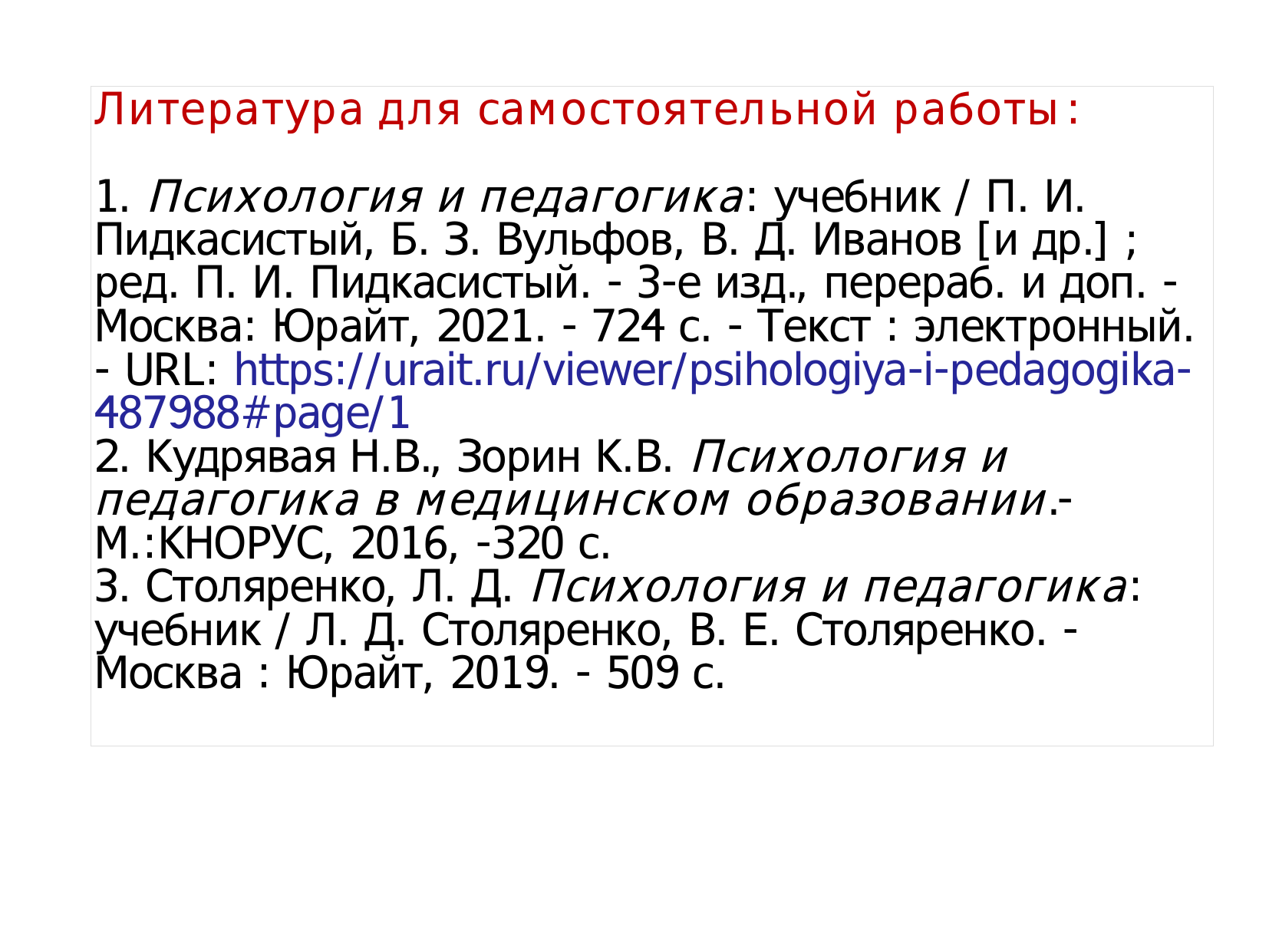

| Литература для самостоятельной работы: 1. Психология и педагогика: учебник / П. И. Пидкасистый, Б. З. Вульфов, В. Д. Иванов [и др.] ; ред. П. И. Пидкасистый. - 3-е изд., перераб. и доп. - Москва: Юрайт, 2021. - 724 с. - Текст : электронный. - URL: https://urait.ru/viewer/psihologiya-i-pedagogika-487988#page/1 2. Кудрявая Н.В., Зорин К.В. Психология и педагогика в медицинском образовании.-М.:КНОРУС, 2016, -320 с. 3. Столяренко, Л. Д. Психология и педагогика: учебник / Л. Д. Столяренко, В. Е. Столяренко. - Москва : Юрайт, 2019. - 509 с. |
| --- |